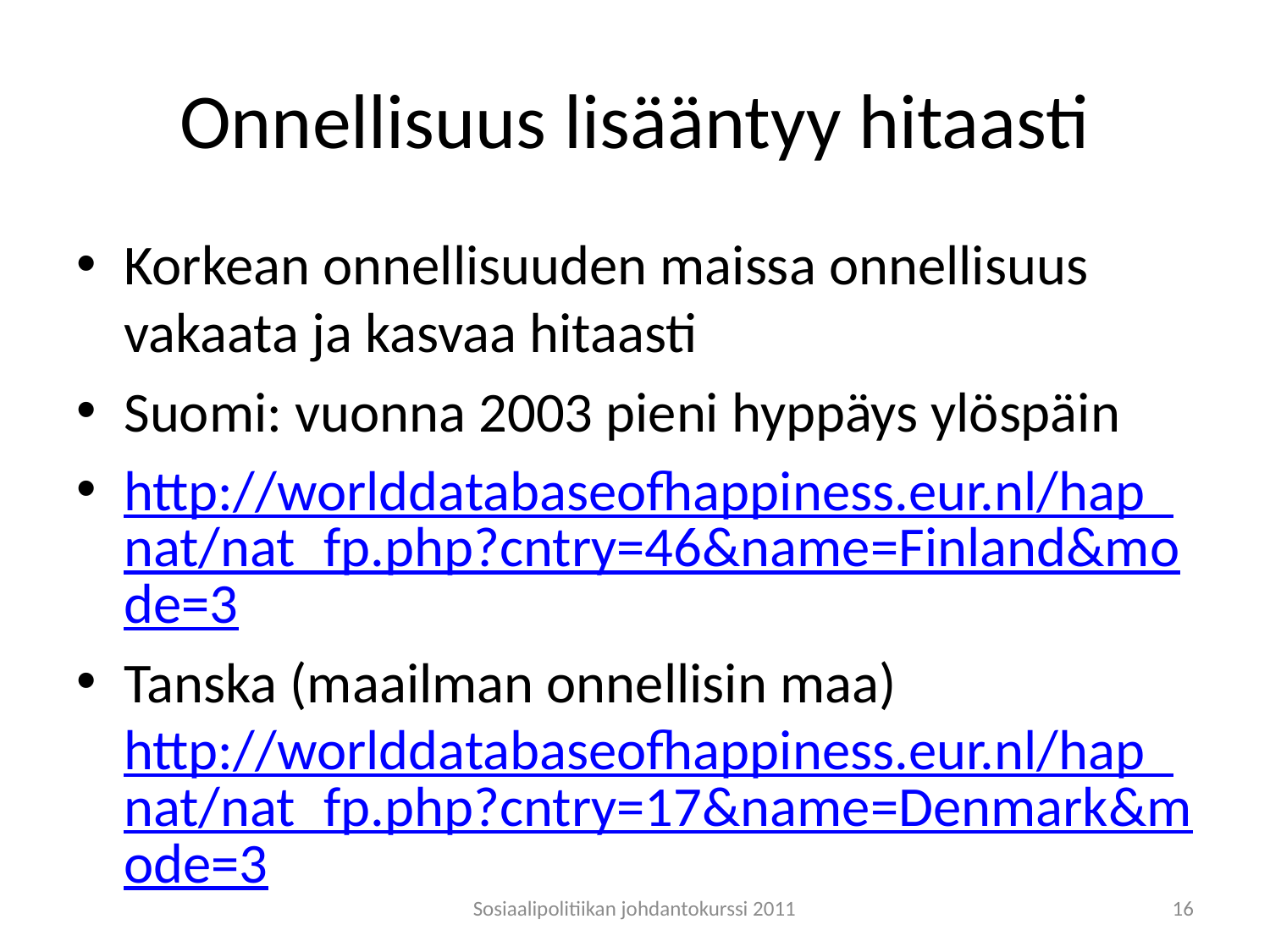

# Onnellisuus lisääntyy hitaasti
Korkean onnellisuuden maissa onnellisuus vakaata ja kasvaa hitaasti
Suomi: vuonna 2003 pieni hyppäys ylöspäin
http://worlddatabaseofhappiness.eur.nl/hap_nat/nat_fp.php?cntry=46&name=Finland&mode=3
Tanska (maailman onnellisin maa) http://worlddatabaseofhappiness.eur.nl/hap_nat/nat_fp.php?cntry=17&name=Denmark&mode=3

Sosiaalipolitiikan johdantokurssi 2011
16